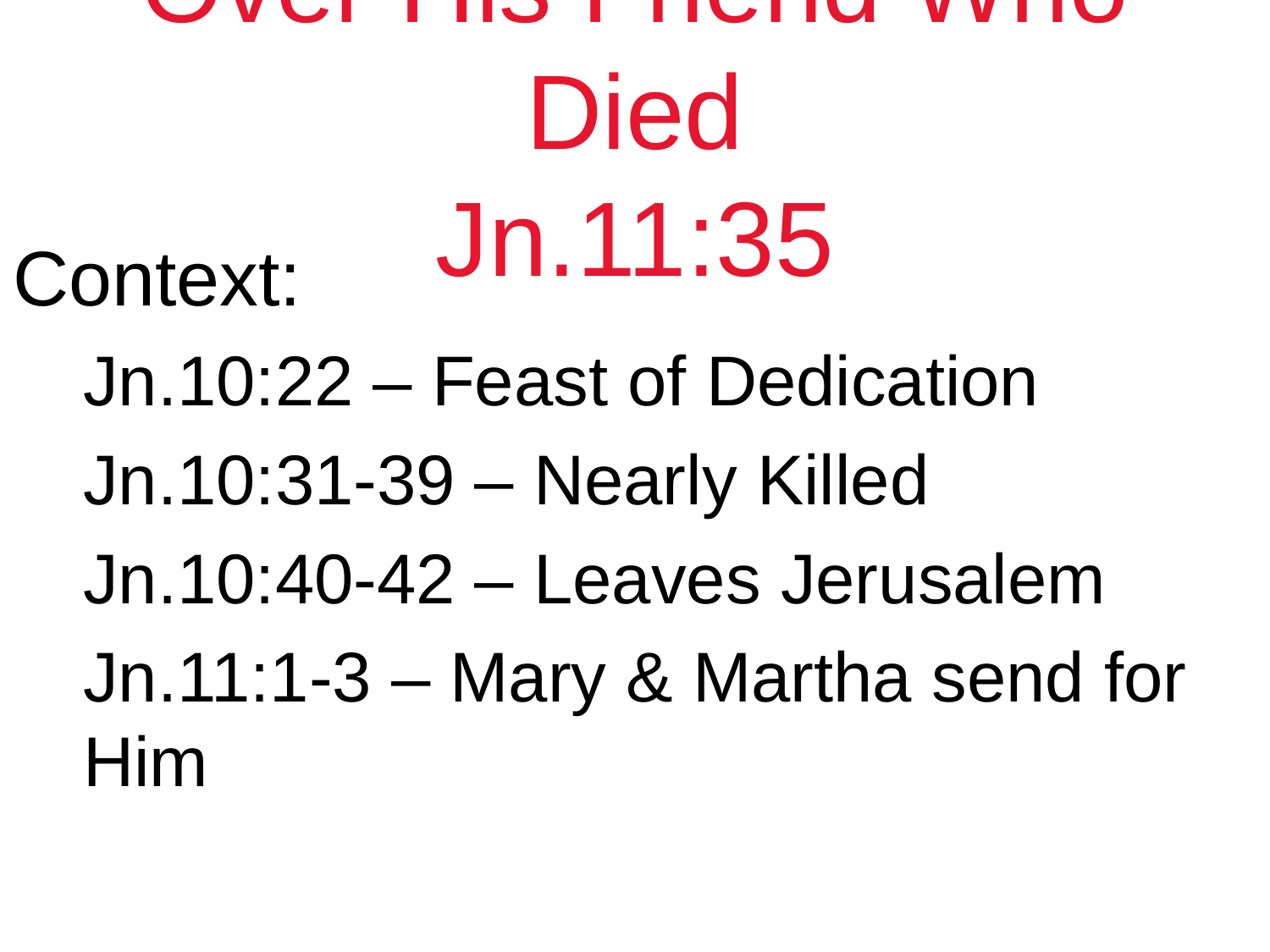

# Over His Friend Who Died Jn.11:35
Context:
Jn.10:22 – Feast of Dedication
Jn.10:31-39 – Nearly Killed
Jn.10:40-42 – Leaves Jerusalem
Jn.11:1-3 – Mary & Martha send for Him